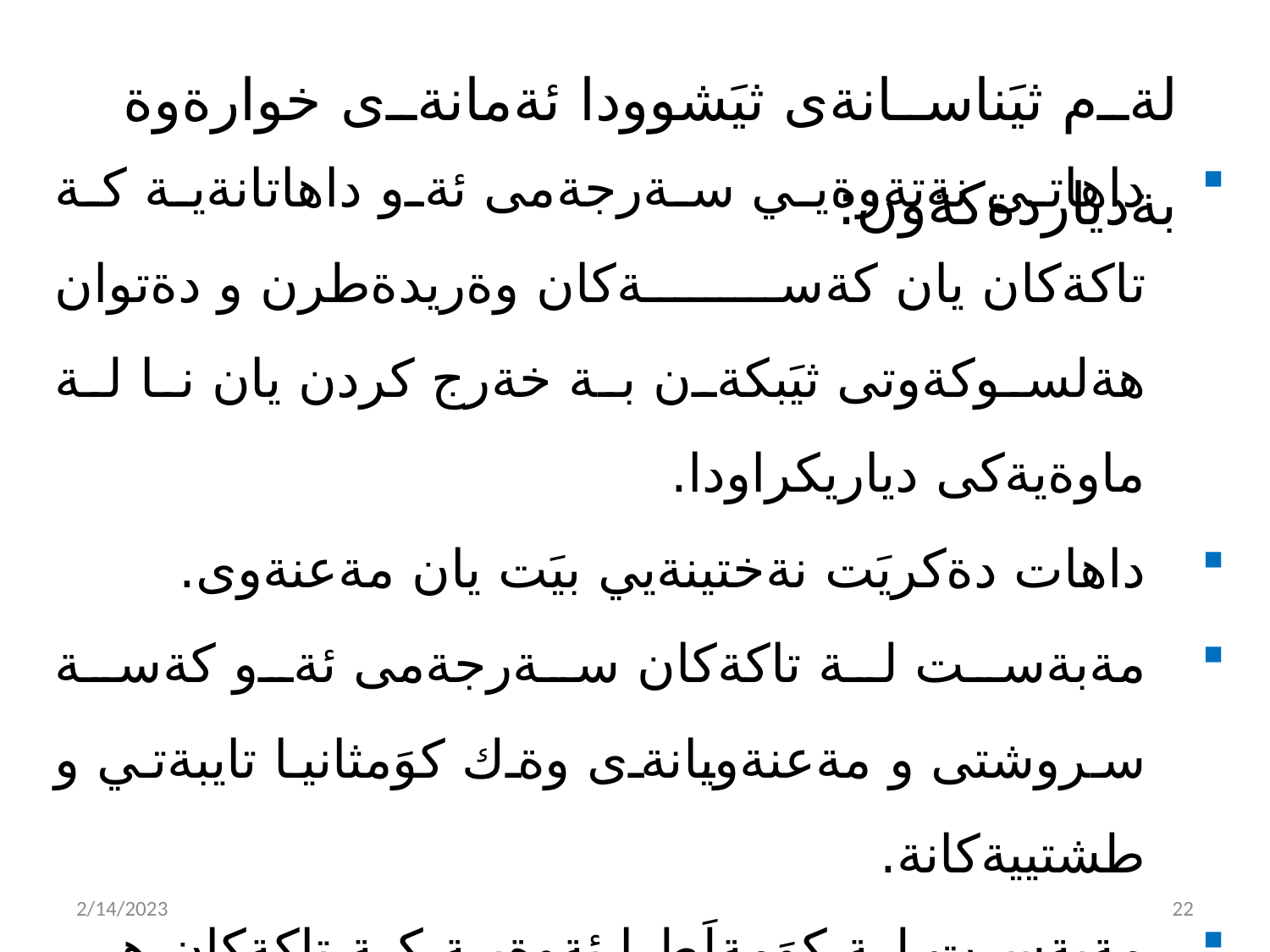

لةم ثيَناسانةى ثيَشوودا ئةمانةى خوارةوة بةدياردةكةون:
داهاتى نةتةوةيي سةرجةمى ئةو داهاتانةية كة تاكةكان يان كةسةكان وةريدةطرن و دةتوان هةلسوكةوتى ثيَبكةن بة خةرج كردن يان نا لة ماوةيةكى دياريكراودا.
داهات دةكريَت نةختينةيي بيَت يان مةعنةوى.
مةبةست لة تاكةكان سةرجةمى ئةو كةسة سروشتى و مةعنةويانةى وةك كوَمثانيا تايبةتي و طشتييةكانة.
مةبةست لة كوَمةلَطا ئةوةية كة تاكةكان هي كوَمةلَطايةكى دياريكراو بن بةهوَى ئةو رةطةزنامةى هةليانطرتووة.
2/14/2023
22